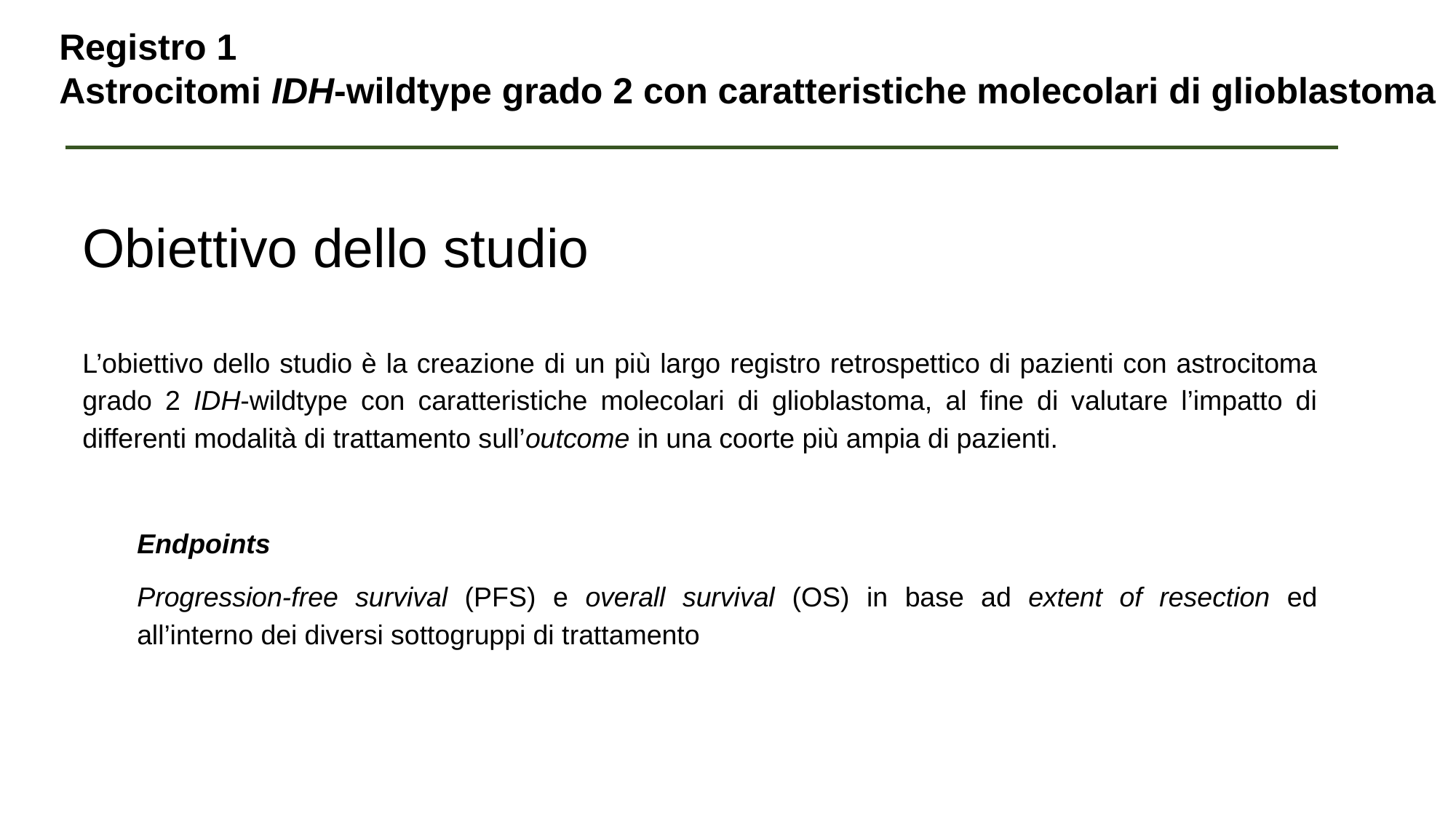

Obiettivo dello studio
Registro 1
Astrocitomi IDH-wildtype grado 2 con caratteristiche molecolari di glioblastoma
L’obiettivo dello studio è la creazione di un più largo registro retrospettico di pazienti con astrocitoma grado 2 IDH-wildtype con caratteristiche molecolari di glioblastoma, al fine di valutare l’impatto di differenti modalità di trattamento sull’outcome in una coorte più ampia di pazienti.

Endpoints
Progression-free survival (PFS) e overall survival (OS) in base ad extent of resection ed all’interno dei diversi sottogruppi di trattamento